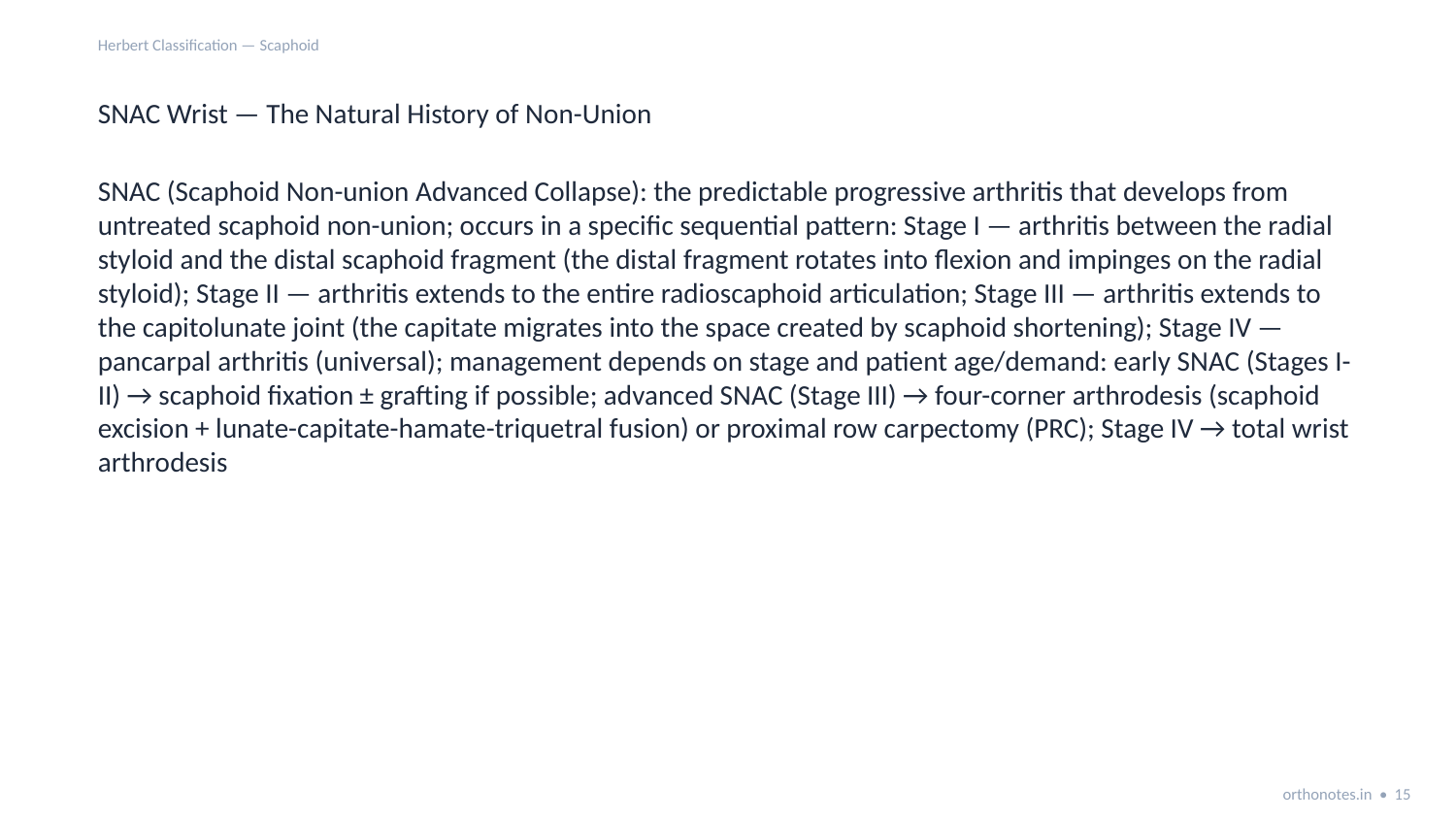

Herbert Classification — Scaphoid
SNAC Wrist — The Natural History of Non-Union
SNAC (Scaphoid Non-union Advanced Collapse): the predictable progressive arthritis that develops from untreated scaphoid non-union; occurs in a specific sequential pattern: Stage I — arthritis between the radial styloid and the distal scaphoid fragment (the distal fragment rotates into flexion and impinges on the radial styloid); Stage II — arthritis extends to the entire radioscaphoid articulation; Stage III — arthritis extends to the capitolunate joint (the capitate migrates into the space created by scaphoid shortening); Stage IV — pancarpal arthritis (universal); management depends on stage and patient age/demand: early SNAC (Stages I-II) → scaphoid fixation ± grafting if possible; advanced SNAC (Stage III) → four-corner arthrodesis (scaphoid excision + lunate-capitate-hamate-triquetral fusion) or proximal row carpectomy (PRC); Stage IV → total wrist arthrodesis
orthonotes.in  •  15